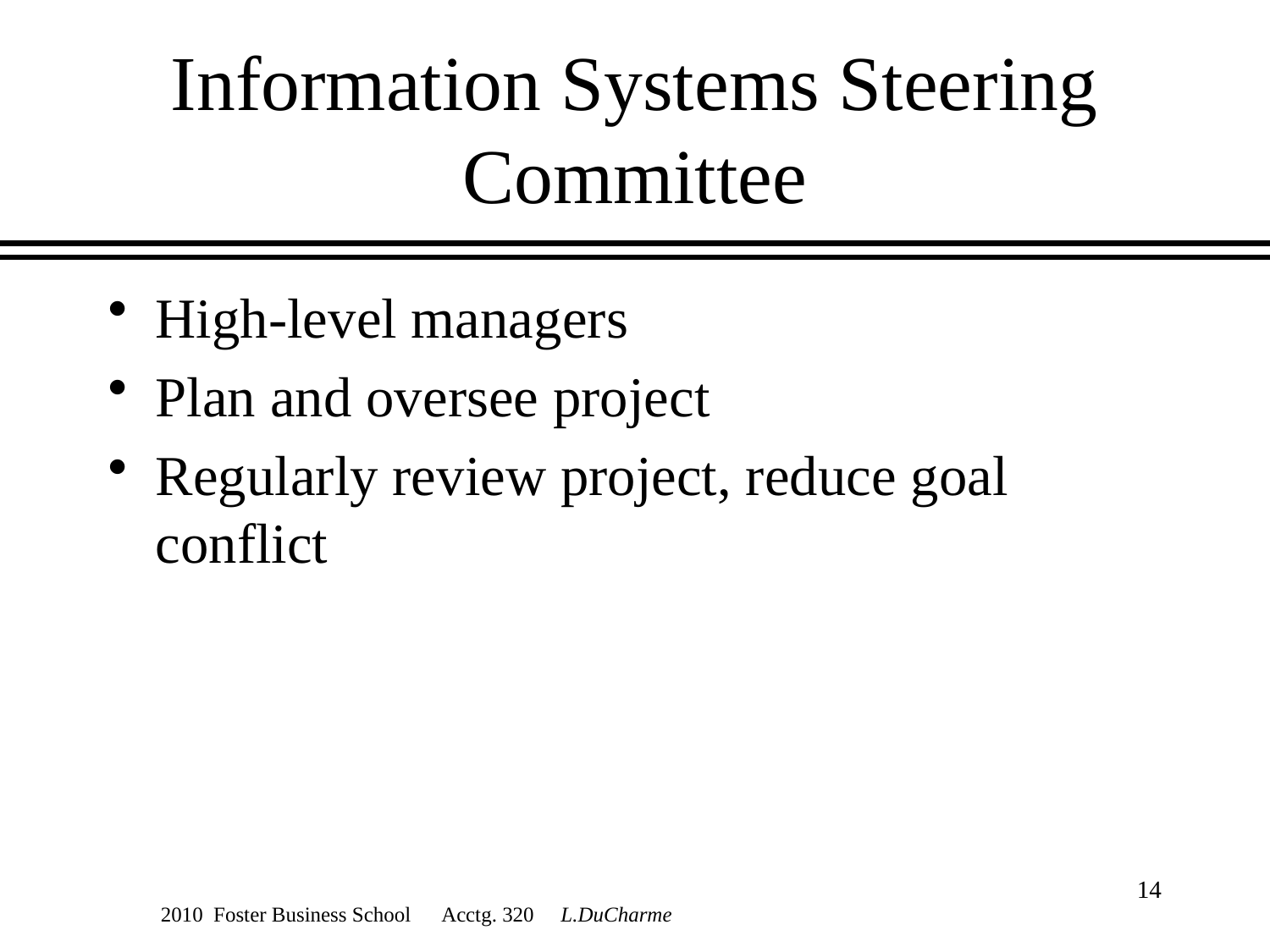

# Information Systems Steering Committee
High-level managers
Plan and oversee project
Regularly review project, reduce goal conflict

14